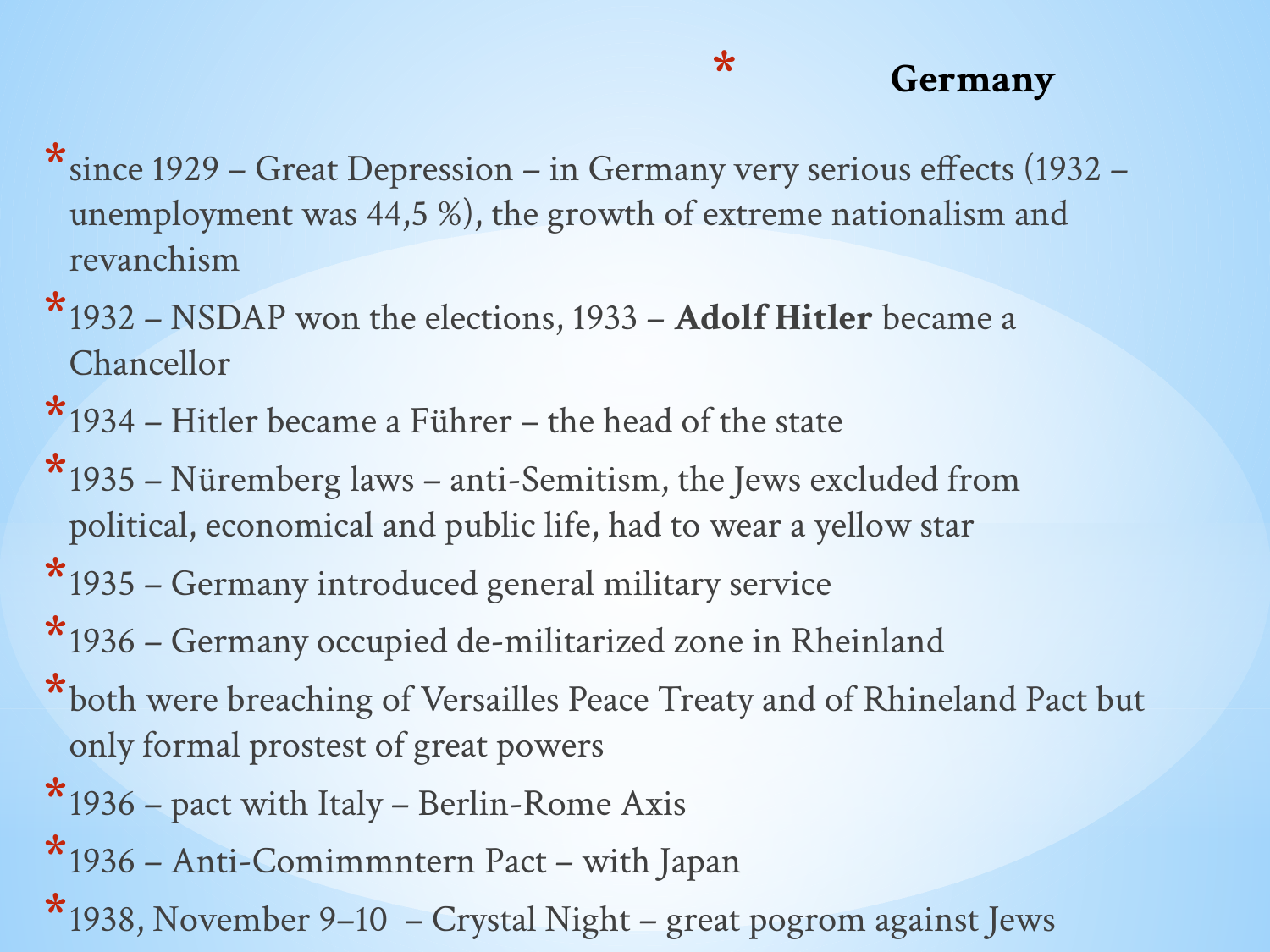

# Germany
since 1929 – Great Depression – in Germany very serious effects (1932 – unemployment was 44,5 %), the growth of extreme nationalism and revanchism
1932 – NSDAP won the elections, 1933 – Adolf Hitler became a Chancellor
1934 – Hitler became a Führer – the head of the state
1935 – Nüremberg laws – anti-Semitism, the Jews excluded from political, economical and public life, had to wear a yellow star
1935 – Germany introduced general military service
1936 – Germany occupied de-militarized zone in Rheinland
both were breaching of Versailles Peace Treaty and of Rhineland Pact but only formal prostest of great powers
1936 – pact with Italy – Berlin-Rome Axis
1936 – Anti-Comimmntern Pact – with Japan
1938, November 9–10  – Crystal Night – great pogrom against Jews